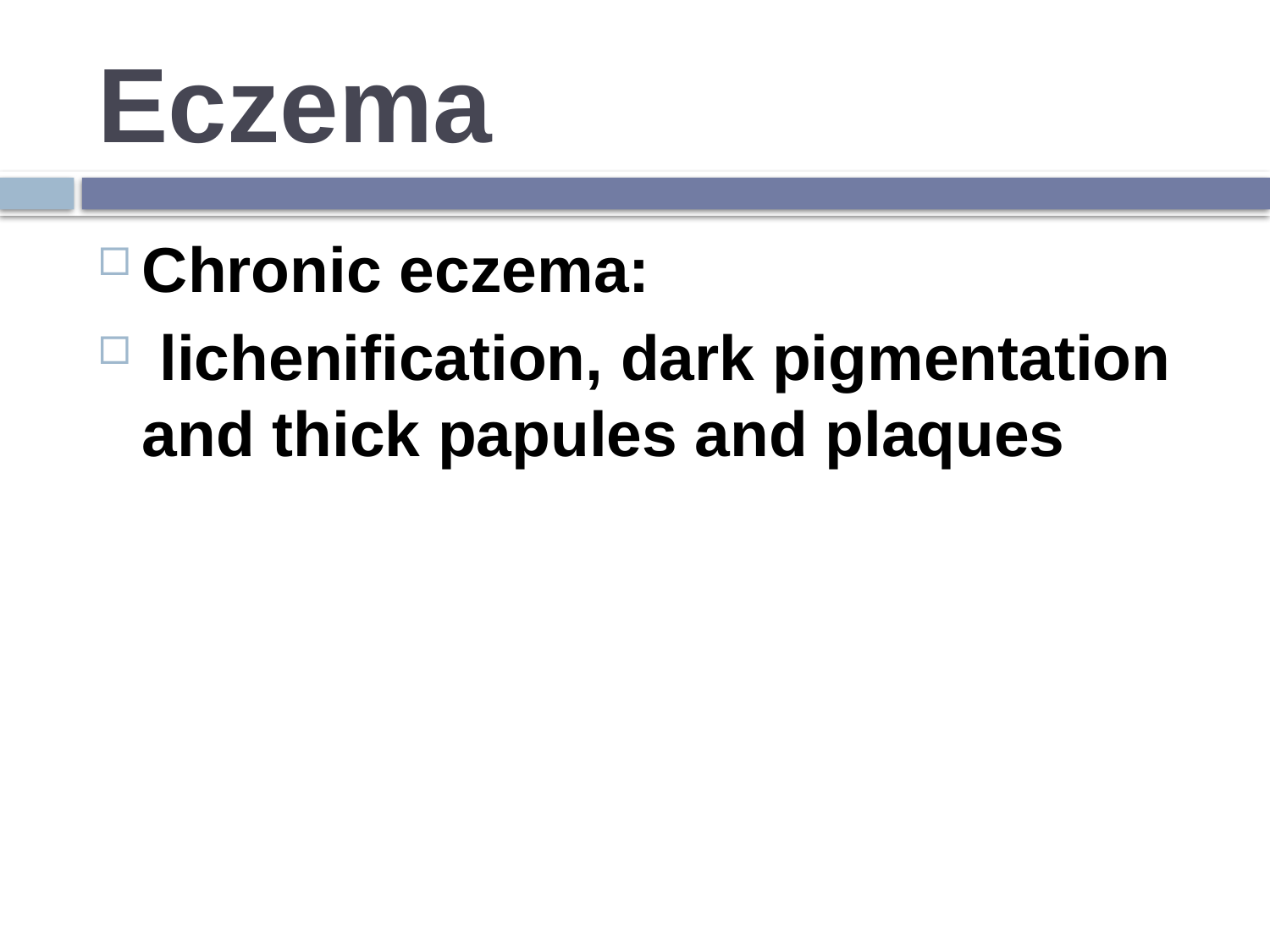

# Eczema
Chronic eczema:
 lichenification, dark pigmentation and thick papules and plaques